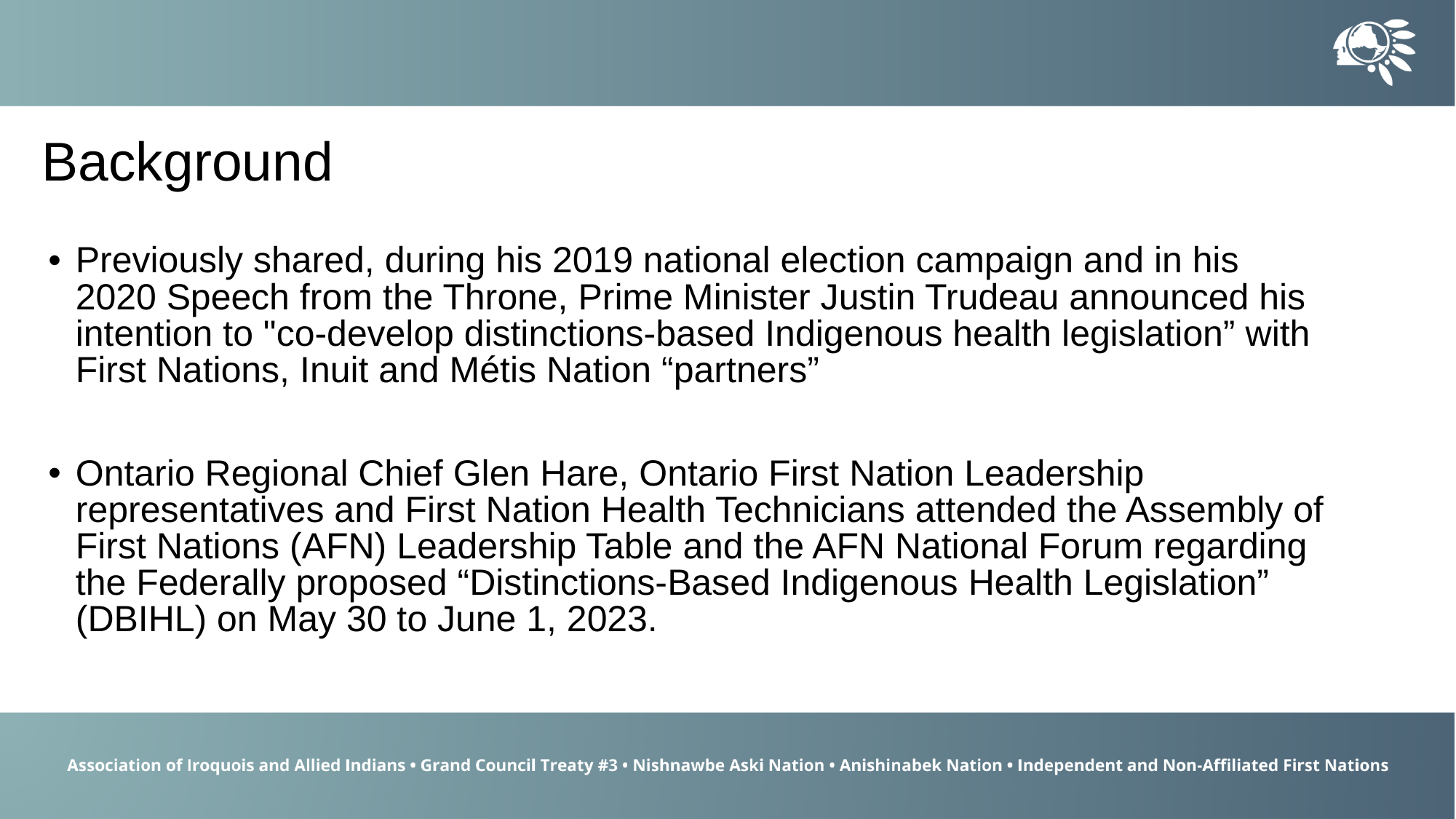

Background
Previously shared, during his 2019 national election campaign and in his 2020 Speech from the Throne, Prime Minister Justin Trudeau announced his intention to "co-develop distinctions-based Indigenous health legislation” with First Nations, Inuit and Métis Nation “partners”

Ontario Regional Chief Glen Hare, Ontario First Nation Leadership representatives and First Nation Health Technicians attended the Assembly of First Nations (AFN) Leadership Table and the AFN National Forum regarding the Federally proposed “Distinctions-Based Indigenous Health Legislation” (DBIHL) on May 30 to June 1, 2023.